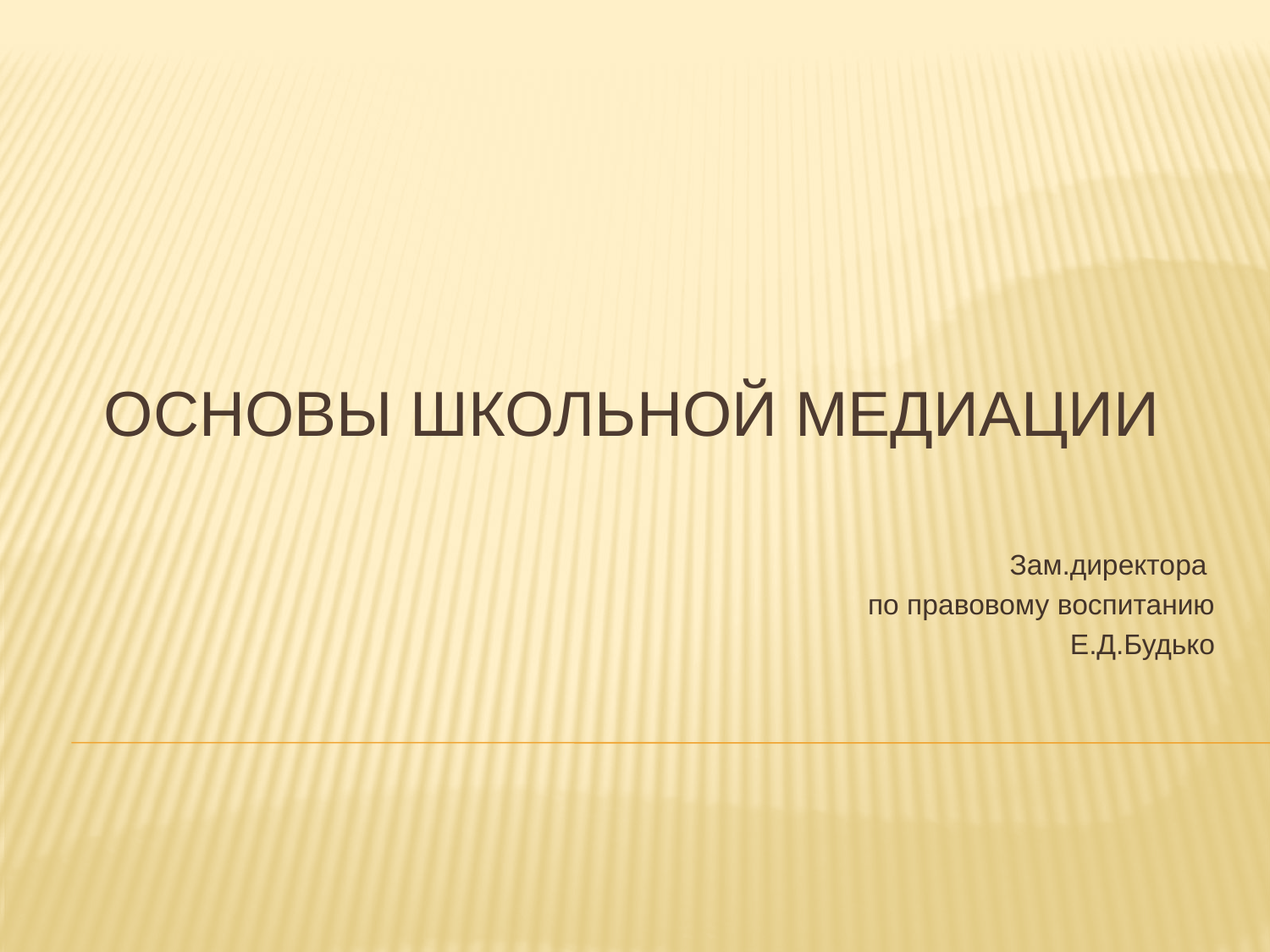

# Основы школьной медиации
Зам.директора
по правовому воспитанию
Е.Д.Будько